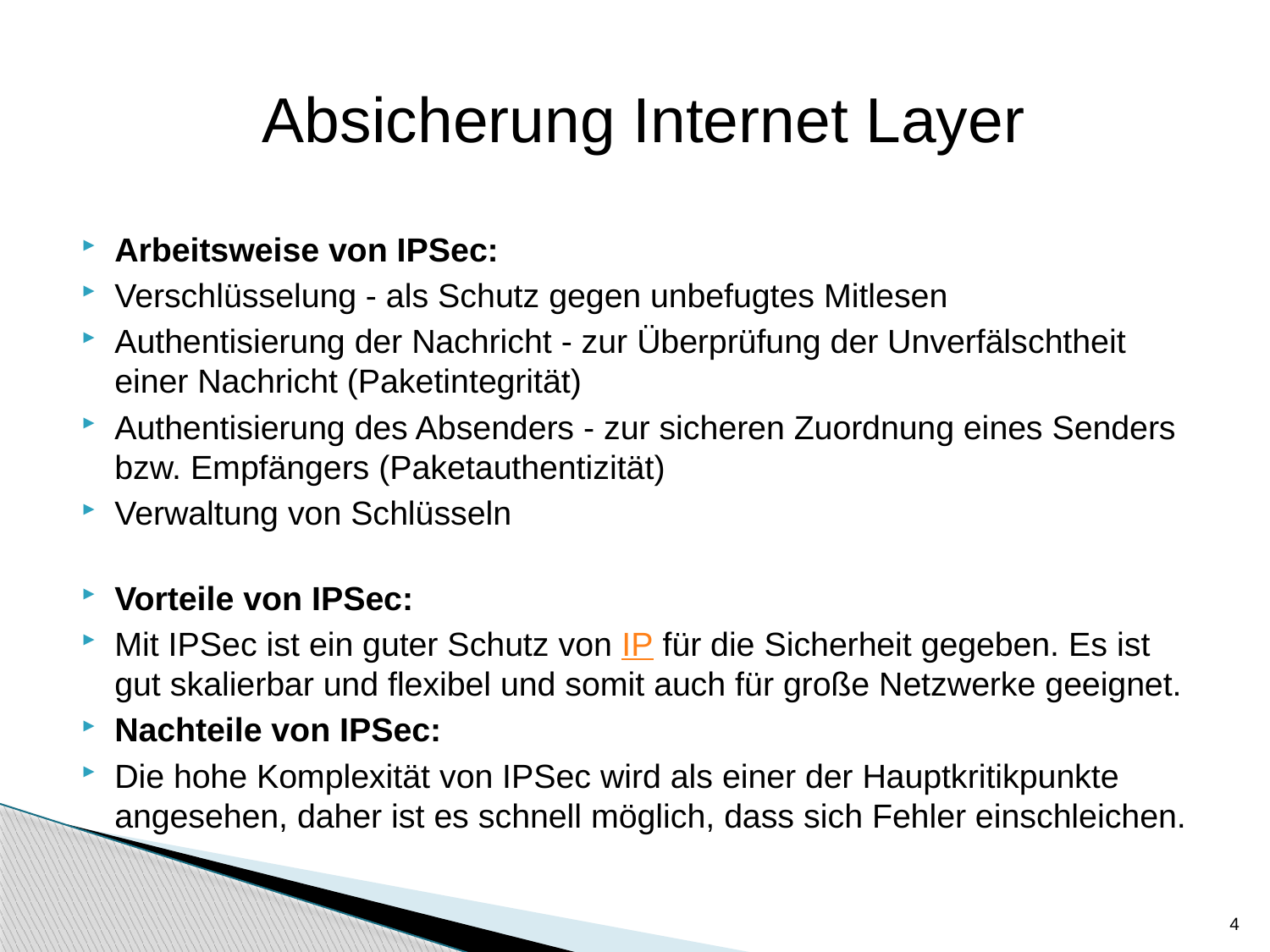

# Absicherung Internet Layer
Arbeitsweise von IPSec:
Verschlüsselung - als Schutz gegen unbefugtes Mitlesen
Authentisierung der Nachricht - zur Überprüfung der Unverfälschtheit einer Nachricht (Paketintegrität)
Authentisierung des Absenders - zur sicheren Zuordnung eines Senders bzw. Empfängers (Paketauthentizität)
Verwaltung von Schlüsseln

Vorteile von IPSec:
Mit IPSec ist ein guter Schutz von IP für die Sicherheit gegeben. Es ist gut skalierbar und flexibel und somit auch für große Netzwerke geeignet.
Nachteile von IPSec:
Die hohe Komplexität von IPSec wird als einer der Hauptkritikpunkte angesehen, daher ist es schnell möglich, dass sich Fehler einschleichen.

4